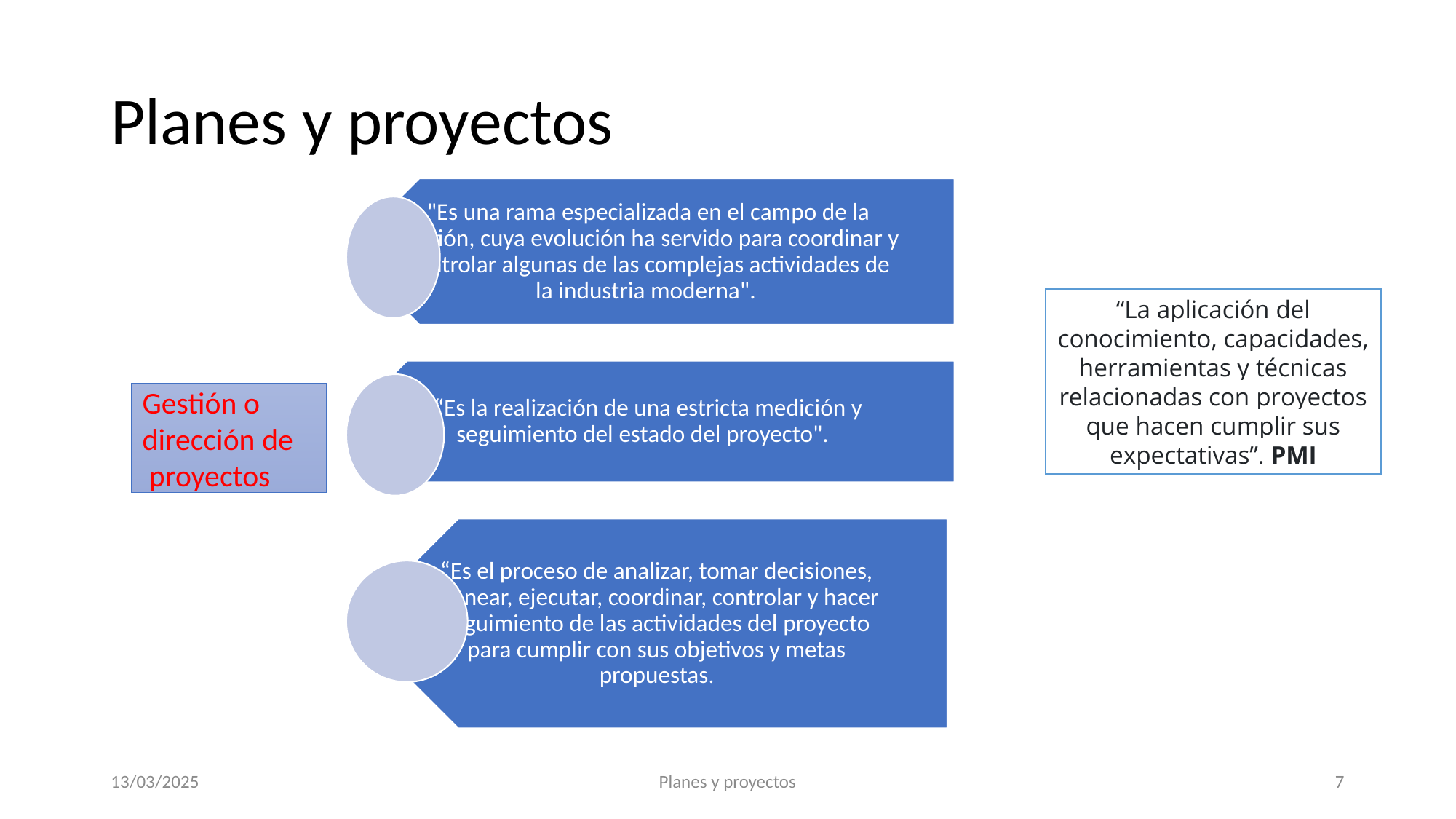

# Planes y proyectos
"Es una rama especializada en el campo de la gestión, cuya evolución ha servido para coordinar y controlar algunas de las complejas actividades de la industria moderna".
 “Es la realización de una estricta medición y seguimiento del estado del proyecto".
“Es el proceso de analizar, tomar decisiones, planear, ejecutar, coordinar, controlar y hacer seguimiento de las actividades del proyecto para cumplir con sus objetivos y metas propuestas.

“La aplicación del conocimiento, capacidades, herramientas y técnicas relacionadas con proyectos que hacen cumplir sus expectativas”. PMI
Gestión o dirección de
 proyectos
13/03/2025
Planes y proyectos
7